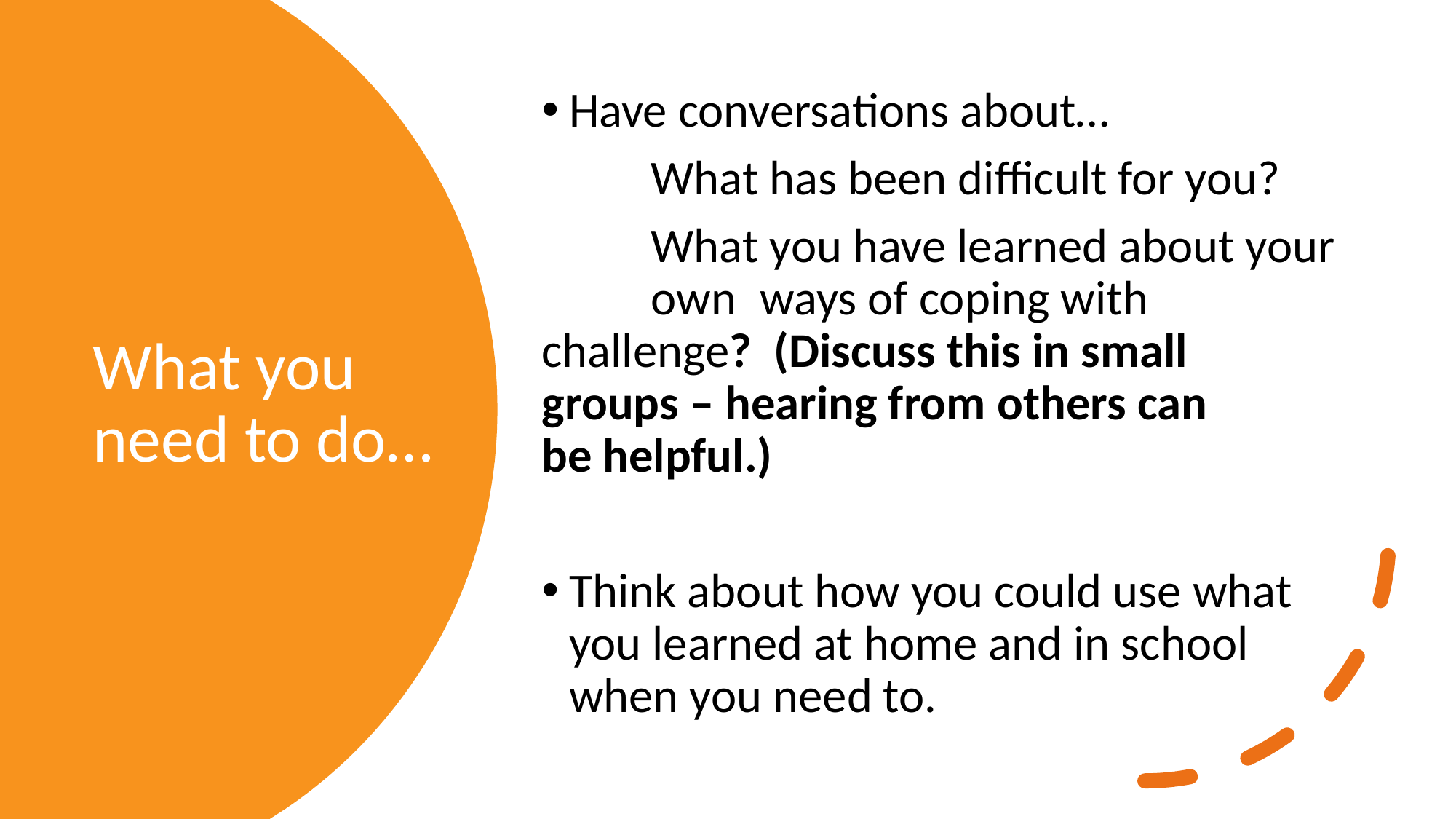

Have conversations about…
	What has been difficult for you?
	What you have learned about your 	own 	ways of coping with 	challenge?  (Discuss this in small 	groups – hearing from others can 	be helpful.)

Think about how you could use what you learned at home and in school when you need to.
# What you need to do…